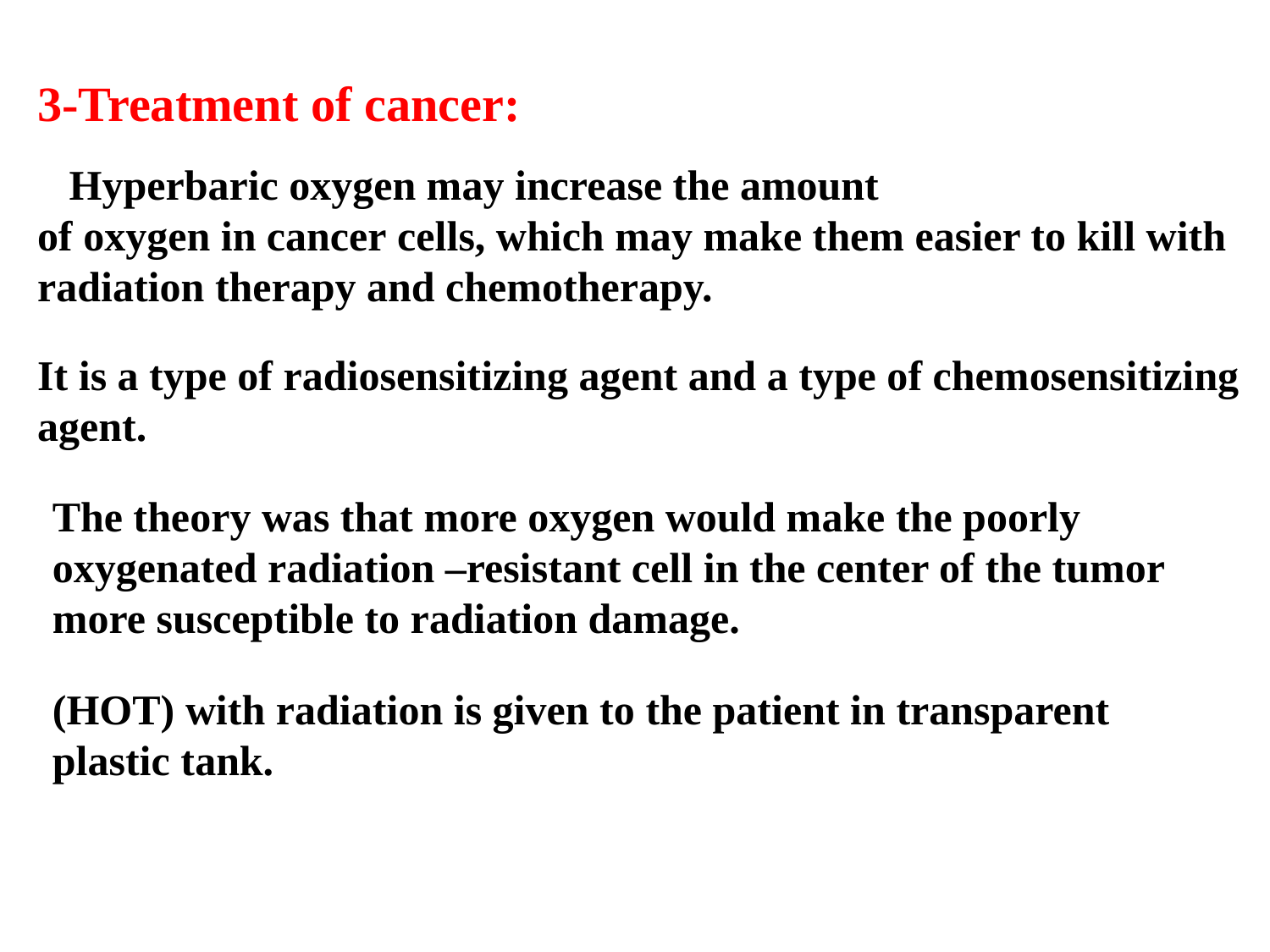

3-Treatment of cancer:
   Hyperbaric oxygen may increase the amount of oxygen in cancer cells, which may make them easier to kill with radiation therapy and chemotherapy.
It is a type of radiosensitizing agent and a type of chemosensitizing agent.
The theory was that more oxygen would make the poorly oxygenated radiation –resistant cell in the center of the tumor more susceptible to radiation damage.
(HOT) with radiation is given to the patient in transparent plastic tank.